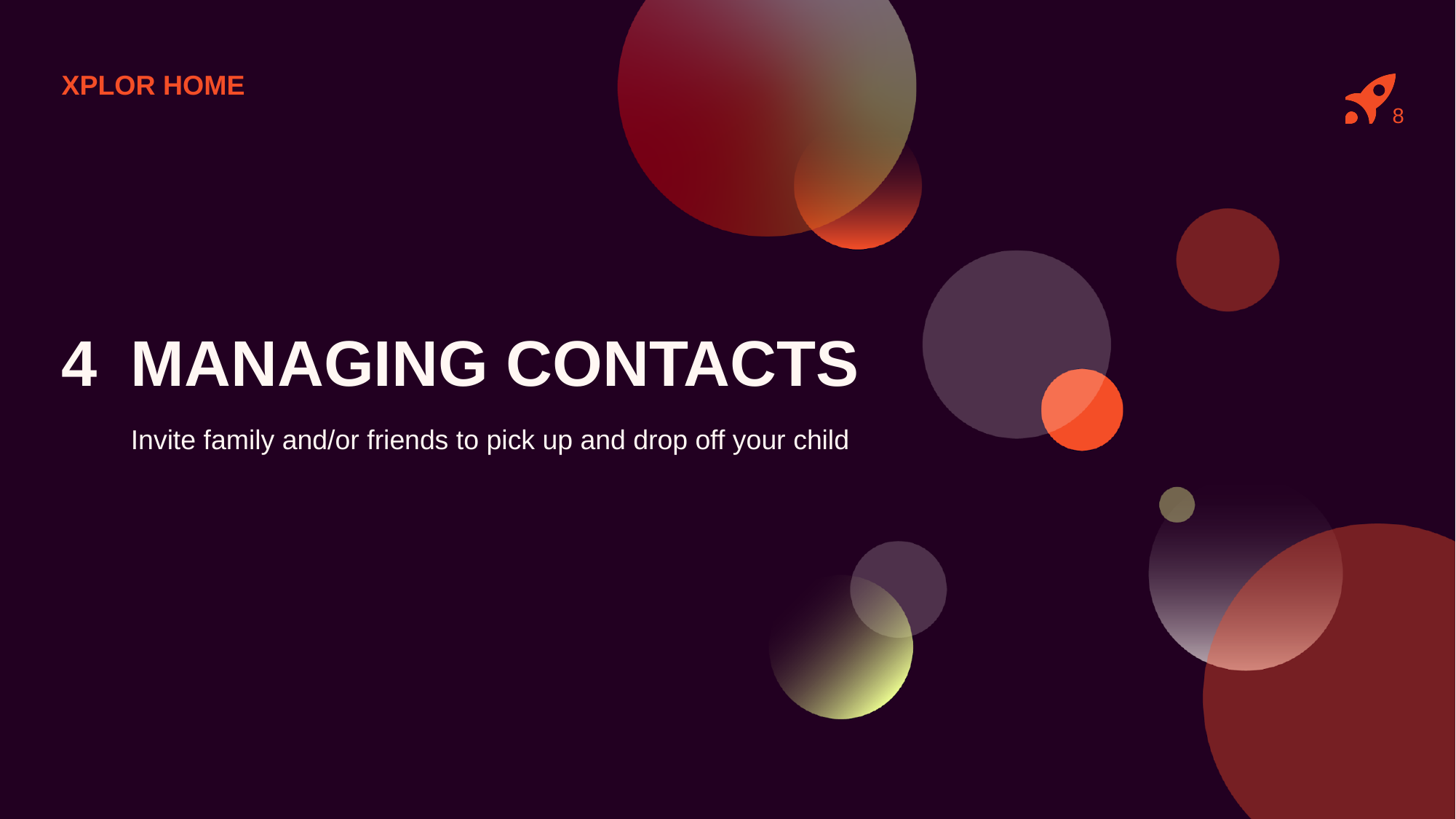

# XPLOR HOME
8
4
MANAGING CONTACTS
Invite family and/or friends to pick up and drop off your child

31/03/2021